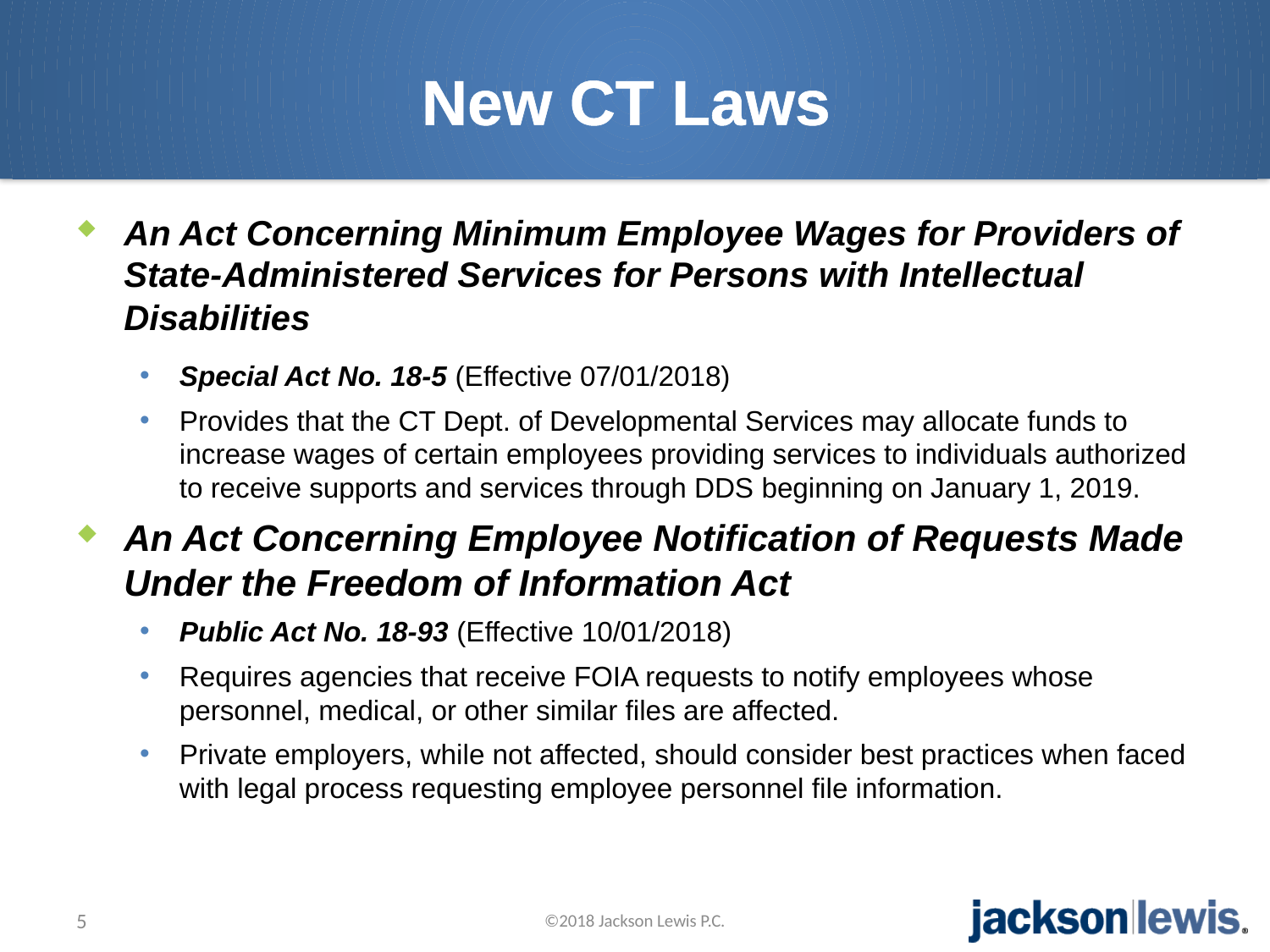

# New CT Laws
An Act Concerning Minimum Employee Wages for Providers of State-Administered Services for Persons with Intellectual Disabilities
Special Act No. 18-5 (Effective 07/01/2018)
Provides that the CT Dept. of Developmental Services may allocate funds to increase wages of certain employees providing services to individuals authorized to receive supports and services through DDS beginning on January 1, 2019.
An Act Concerning Employee Notification of Requests Made Under the Freedom of Information Act
Public Act No. 18-93 (Effective 10/01/2018)
Requires agencies that receive FOIA requests to notify employees whose personnel, medical, or other similar files are affected.
Private employers, while not affected, should consider best practices when faced with legal process requesting employee personnel file information.

5
©2018 Jackson Lewis P.C.